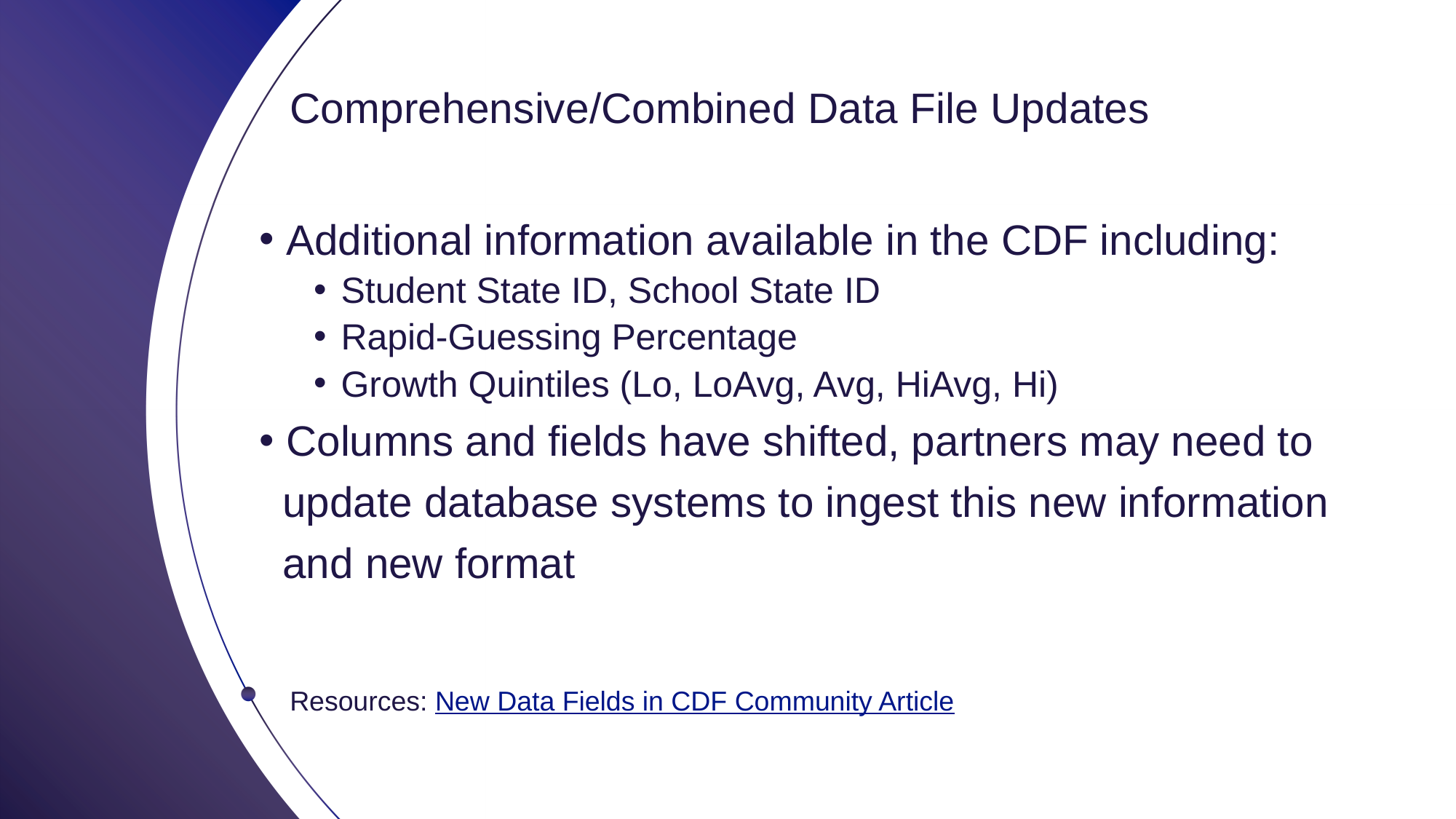

# Comprehensive/Combined Data File Updates
Additional information available in the CDF including:
Student State ID, School State ID
Rapid-Guessing Percentage
Growth Quintiles (Lo, LoAvg, Avg, HiAvg, Hi)
Columns and fields have shifted, partners may need to
  update database systems to ingest this new information
  and new format
Resources: New Data Fields in CDF Community Article